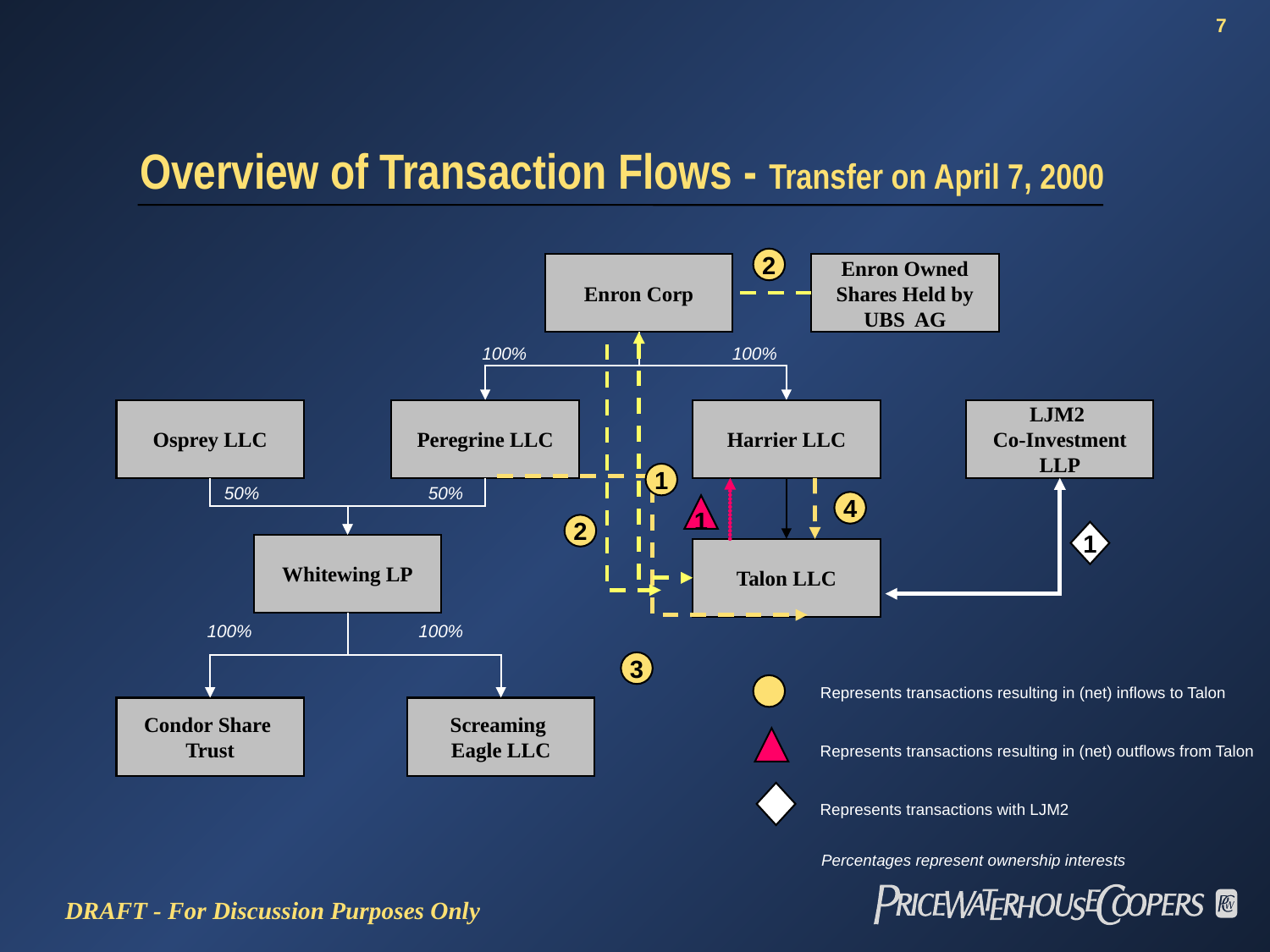

# Overview of Transaction Flows - Transfer on April 7, 2000
2
Enron Corp
Enron Owned
Shares Held by
UBS  AG
100%
100%
Osprey LLC
Peregrine LLC
Harrier LLC
LJM2
Co-Investment
LLP
1
50%
50%
4
1
2
1
Whitewing LP
Talon LLC
100%
100%
3

Represents transactions resulting in (net) inflows to Talon
Condor Share
Trust
Screaming
Eagle LLC

Represents transactions resulting in (net) outflows from Talon

Represents transactions with LJM2
Percentages represent ownership interests